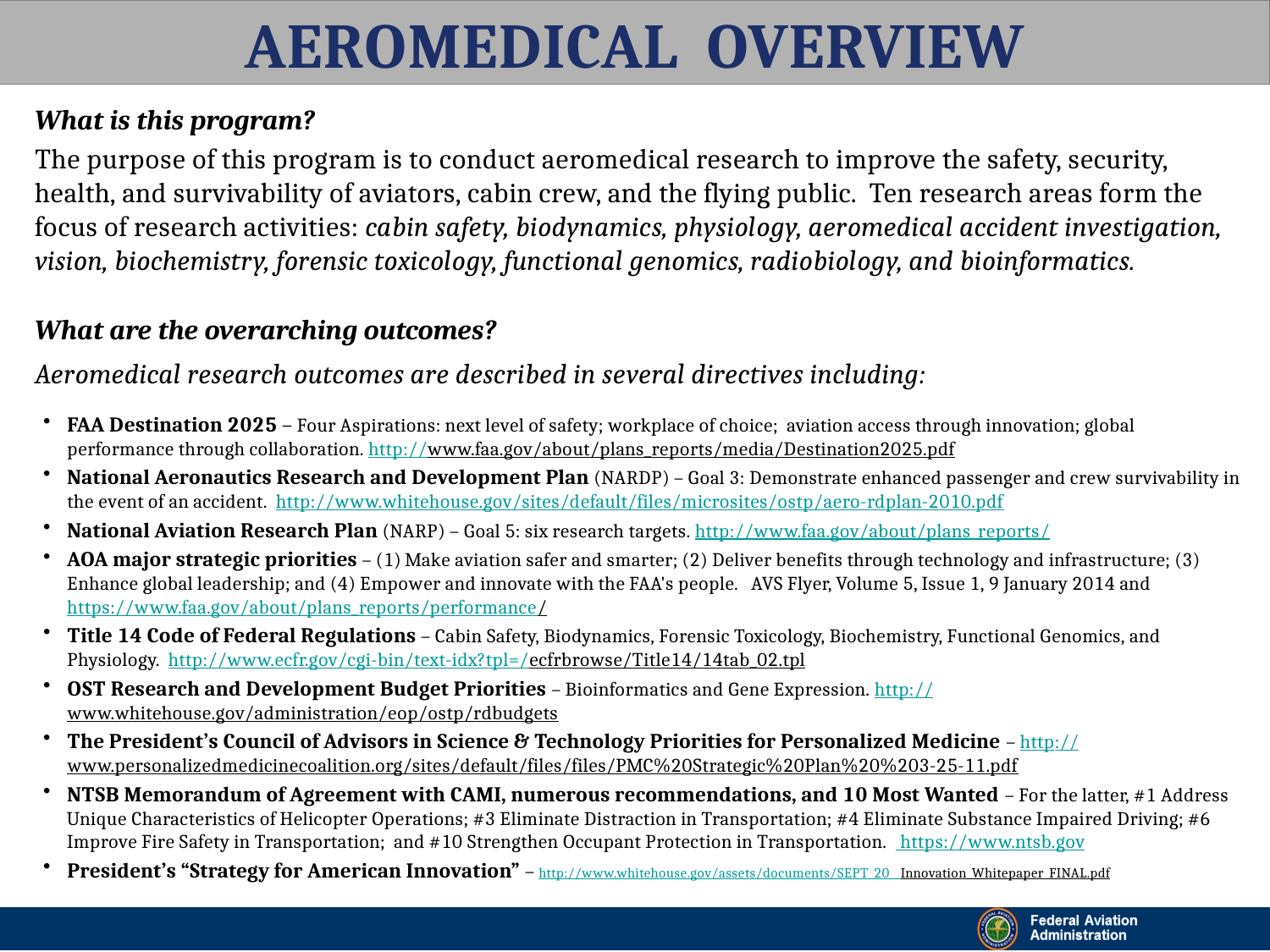

Aeromedical  Overview
What is this program?
The purpose of this program is to conduct aeromedical research to improve the safety, security, health, and survivability of aviators, cabin crew, and the flying public.  Ten research areas form the focus of research activities: cabin safety, biodynamics, physiology, aeromedical accident investigation, vision, biochemistry, forensic toxicology, functional genomics, radiobiology, and bioinformatics.

What are the overarching outcomes?
Aeromedical research outcomes are described in several directives including:
FAA Destination 2025 – Four Aspirations: next level of safety; workplace of choice;  aviation access through innovation; global performance through collaboration. http://www.faa.gov/about/plans_reports/media/Destination2025.pdf
National Aeronautics Research and Development Plan (NARDP) – Goal 3: Demonstrate enhanced passenger and crew survivability in the event of an accident.  http://www.whitehouse.gov/sites/default/files/microsites/ostp/aero-rdplan-2010.pdf
National Aviation Research Plan (NARP) – Goal 5: six research targets. http://www.faa.gov/about/plans_reports/
AOA major strategic priorities – (1) Make aviation safer and smarter; (2) Deliver benefits through technology and infrastructure; (3) Enhance global leadership; and (4) Empower and innovate with the FAA's people.   AVS Flyer, Volume 5, Issue 1, 9 January 2014 and https://www.faa.gov/about/plans_reports/performance/
Title 14 Code of Federal Regulations – Cabin Safety, Biodynamics, Forensic Toxicology, Biochemistry, Functional Genomics, and Physiology.  http://www.ecfr.gov/cgi-bin/text-idx?tpl=/ecfrbrowse/Title14/14tab_02.tpl
OST Research and Development Budget Priorities – Bioinformatics and Gene Expression. http://www.whitehouse.gov/administration/eop/ostp/rdbudgets
The President’s Council of Advisors in Science & Technology Priorities for Personalized Medicine – http://www.personalizedmedicinecoalition.org/sites/default/files/files/PMC%20Strategic%20Plan%20%203-25-11.pdf
NTSB Memorandum of Agreement with CAMI, numerous recommendations, and 10 Most Wanted – For the latter, #1 Address Unique Characteristics of Helicopter Operations; #3 Eliminate Distraction in Transportation; #4 Eliminate Substance Impaired Driving; #6 Improve Fire Safety in Transportation;  and #10 Strengthen Occupant Protection in Transportation.   https://www.ntsb.gov
President’s “Strategy for American Innovation” – http://www.whitehouse.gov/assets/documents/SEPT_20__Innovation_Whitepaper_FINAL.pdf

3